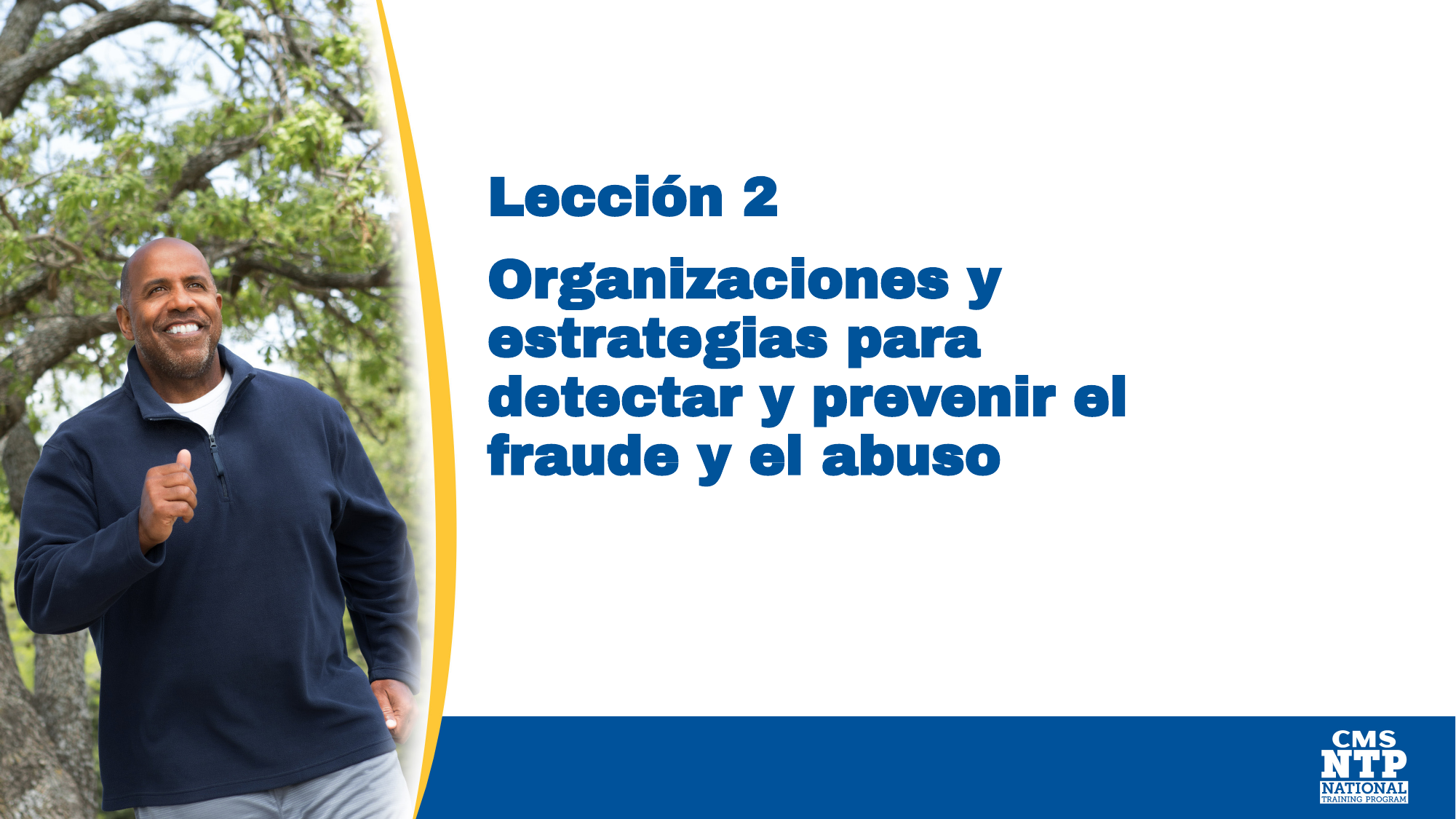

Lección 2
Organizaciones y estrategias para detectar y prevenir el fraude y el abuso